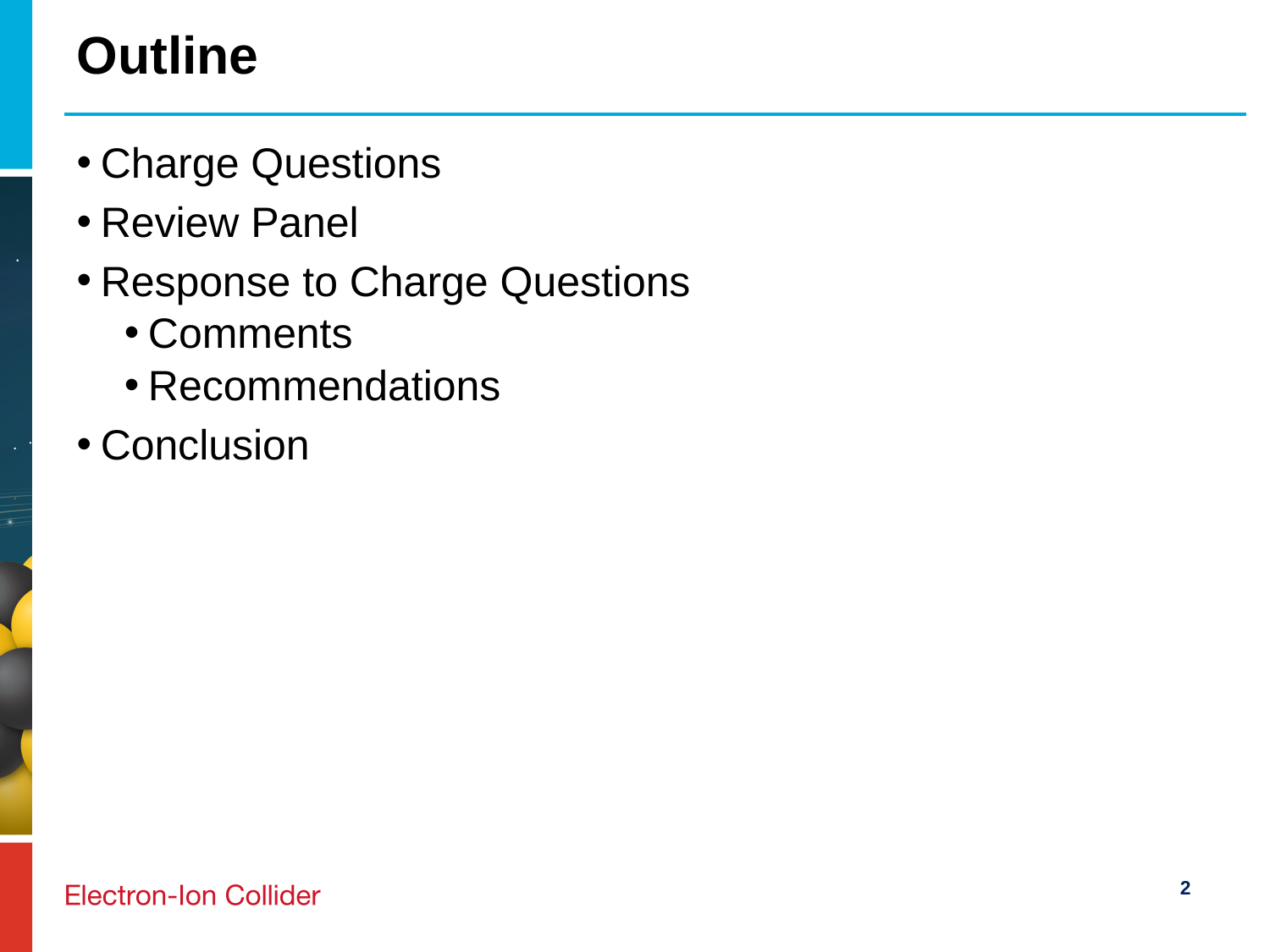

# Outline
Charge Questions
Review Panel
Response to Charge Questions
Comments
Recommendations
Conclusion

2